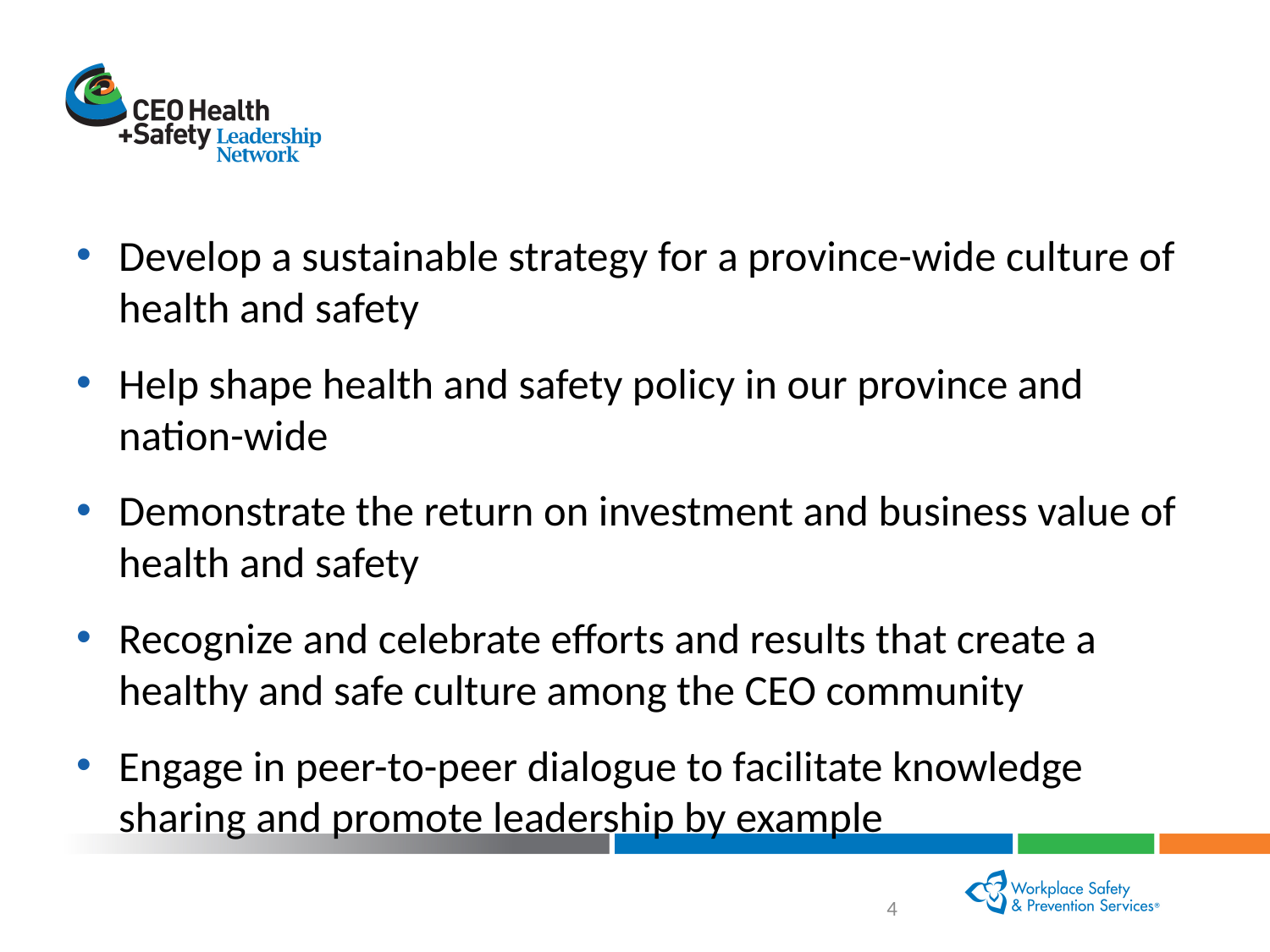

# Network goals
Develop a sustainable strategy for a province-wide culture of health and safety
Help shape health and safety policy in our province and nation-wide
Demonstrate the return on investment and business value of health and safety
Recognize and celebrate efforts and results that create a healthy and safe culture among the CEO community
Engage in peer-to-peer dialogue to facilitate knowledge sharing and promote leadership by example

4